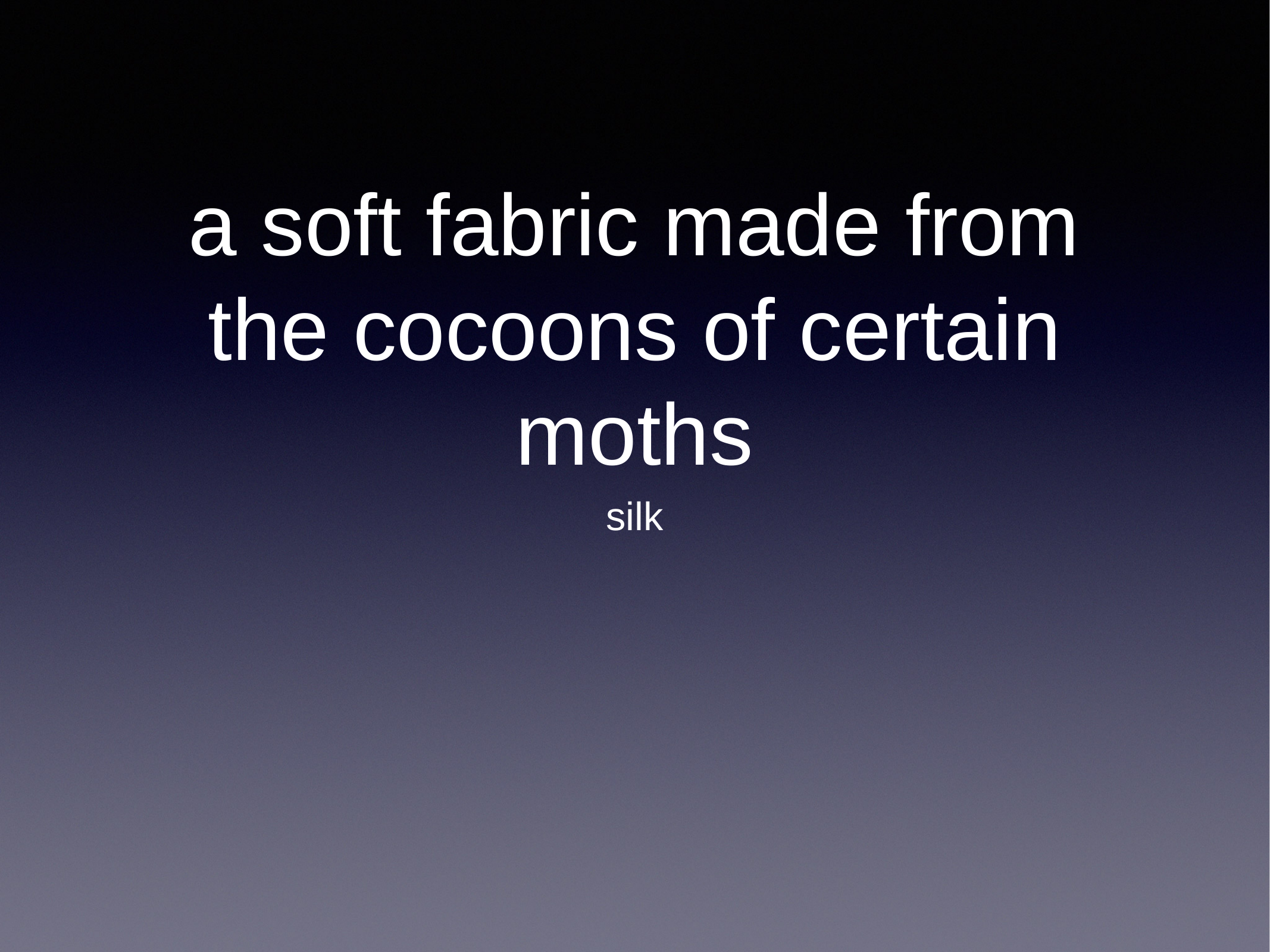

# a soft fabric made from the cocoons of certain moths
silk